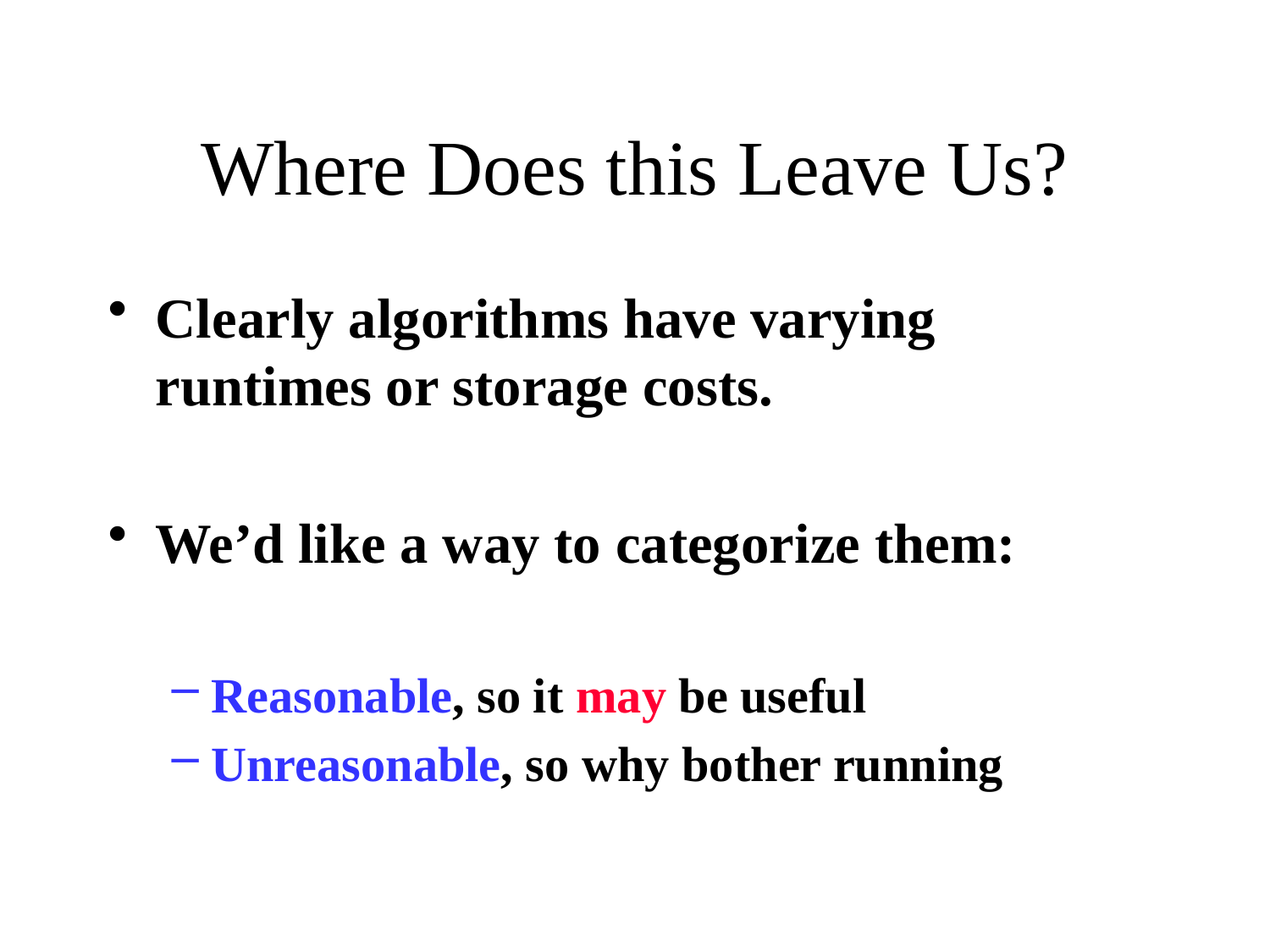

# Where Does this Leave Us?
Clearly algorithms have varying runtimes or storage costs.

We’d like a way to categorize them:

Reasonable, so it may be useful
Unreasonable, so why bother running